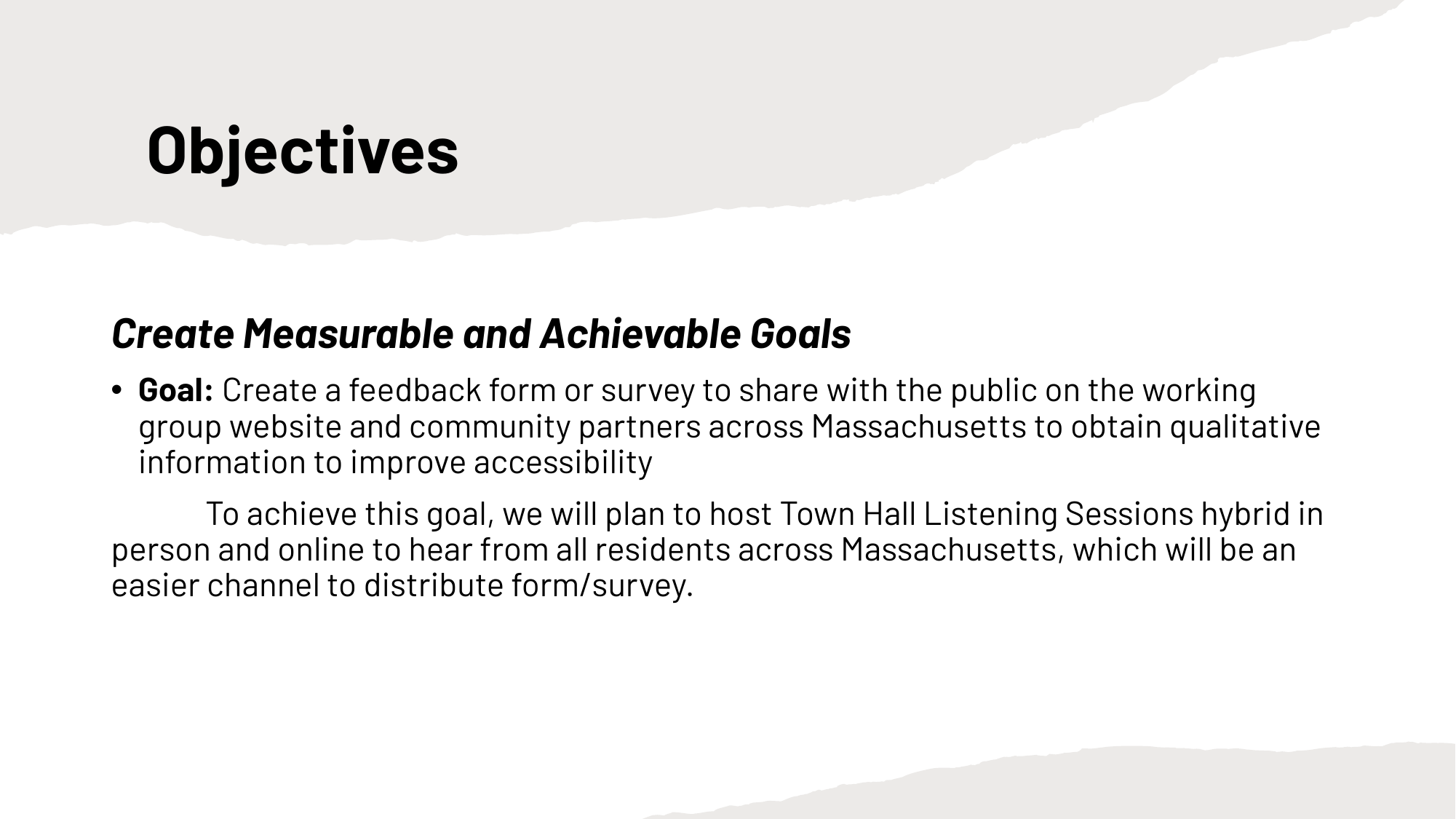

# Objectives
Create Measurable and Achievable Goals
Goal: Create a feedback form or survey to share with the public on the working group website and community partners across Massachusetts to obtain qualitative information to improve accessibility
              To achieve this goal, we will plan to host Town Hall Listening Sessions hybrid in person and online to hear from all residents across Massachusetts, which will be an easier channel to distribute form/survey.